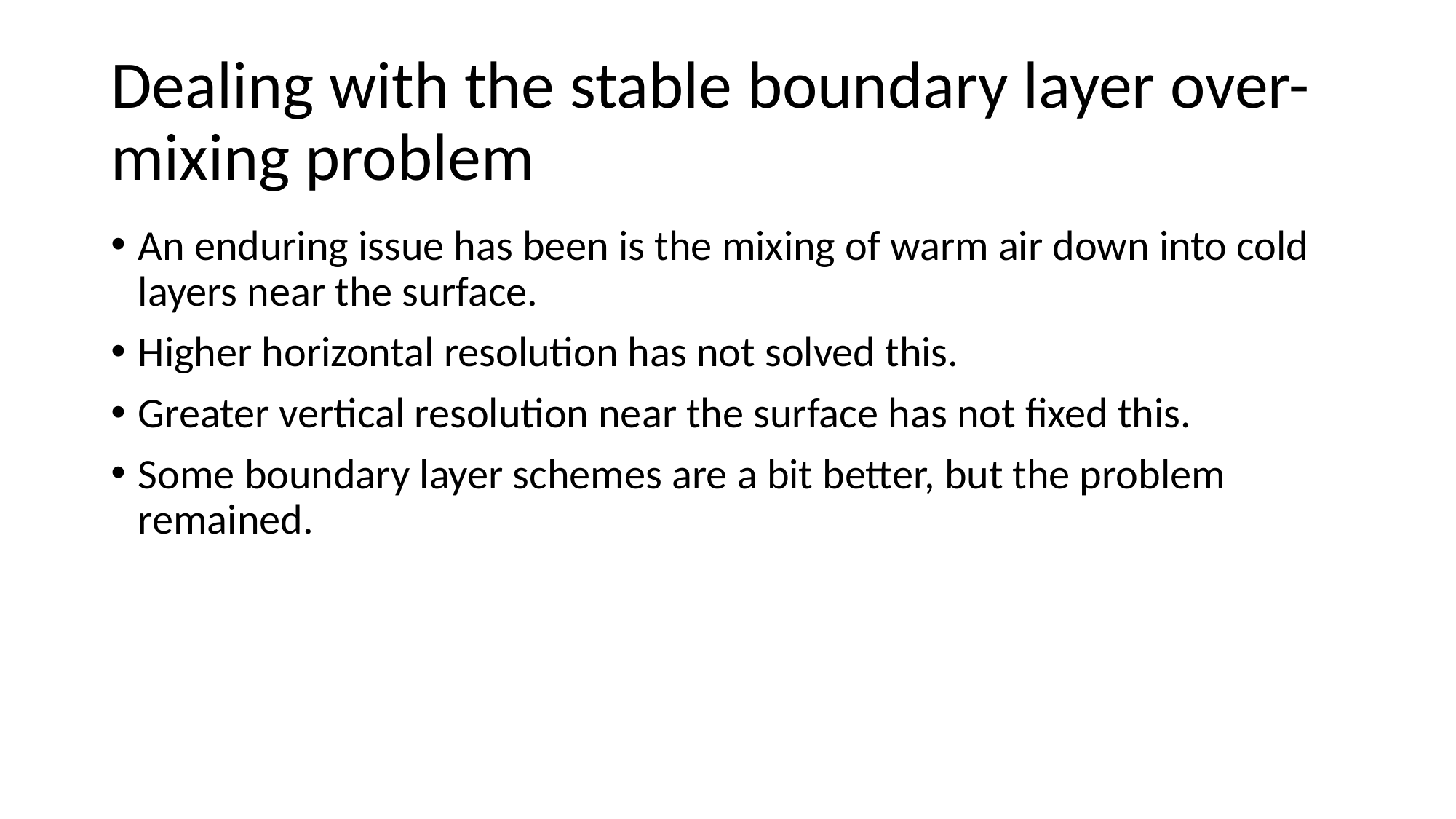

# Dealing with the stable boundary layer over-mixing problem
An enduring issue has been is the mixing of warm air down into cold layers near the surface.
Higher horizontal resolution has not solved this.
Greater vertical resolution near the surface has not fixed this.
Some boundary layer schemes are a bit better, but the problem remained.